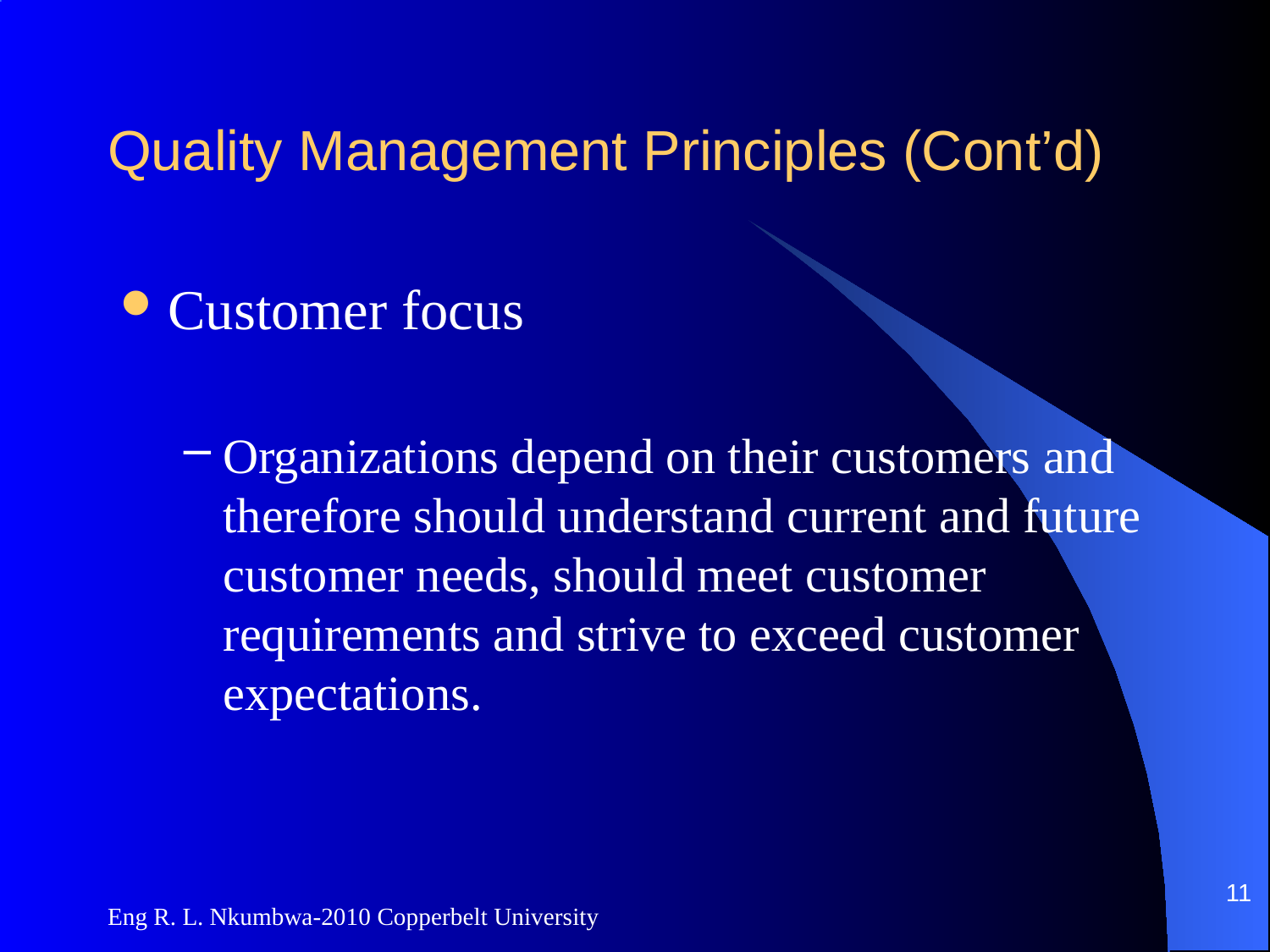

# Quality Management Principles (Cont’d)
Customer focus

Organizations depend on their customers and therefore should understand current and future customer needs, should meet customer requirements and strive to exceed customer expectations.
11
Eng R. L. Nkumbwa-2010 Copperbelt University